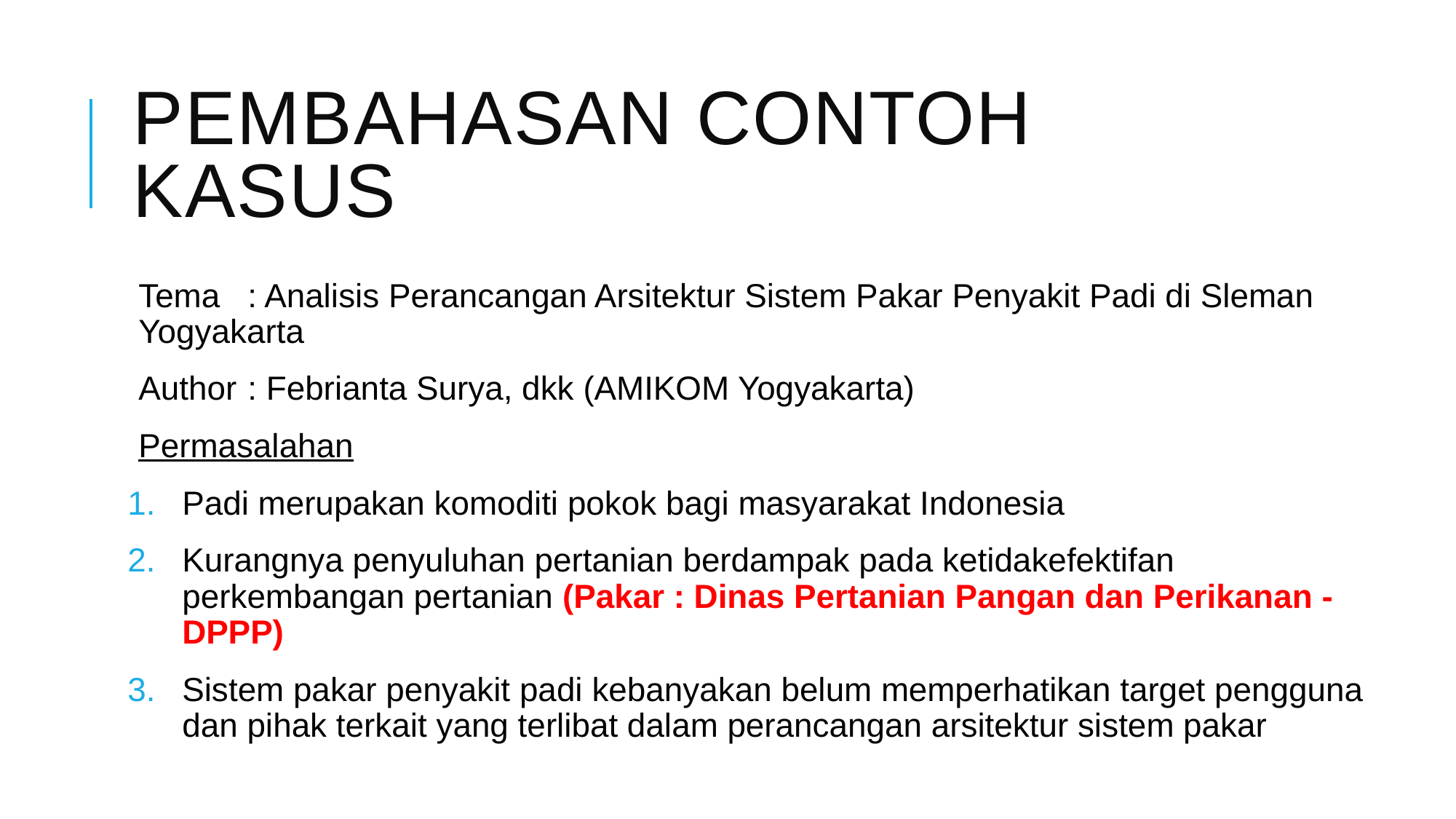

# Pembahasan contoh kasus
Tema 	: Analisis Perancangan Arsitektur Sistem Pakar Penyakit Padi di Sleman Yogyakarta
Author	: Febrianta Surya, dkk (AMIKOM Yogyakarta)
Permasalahan
Padi merupakan komoditi pokok bagi masyarakat Indonesia
Kurangnya penyuluhan pertanian berdampak pada ketidakefektifan perkembangan pertanian (Pakar : Dinas Pertanian Pangan dan Perikanan - DPPP)
Sistem pakar penyakit padi kebanyakan belum memperhatikan target pengguna dan pihak terkait yang terlibat dalam perancangan arsitektur sistem pakar